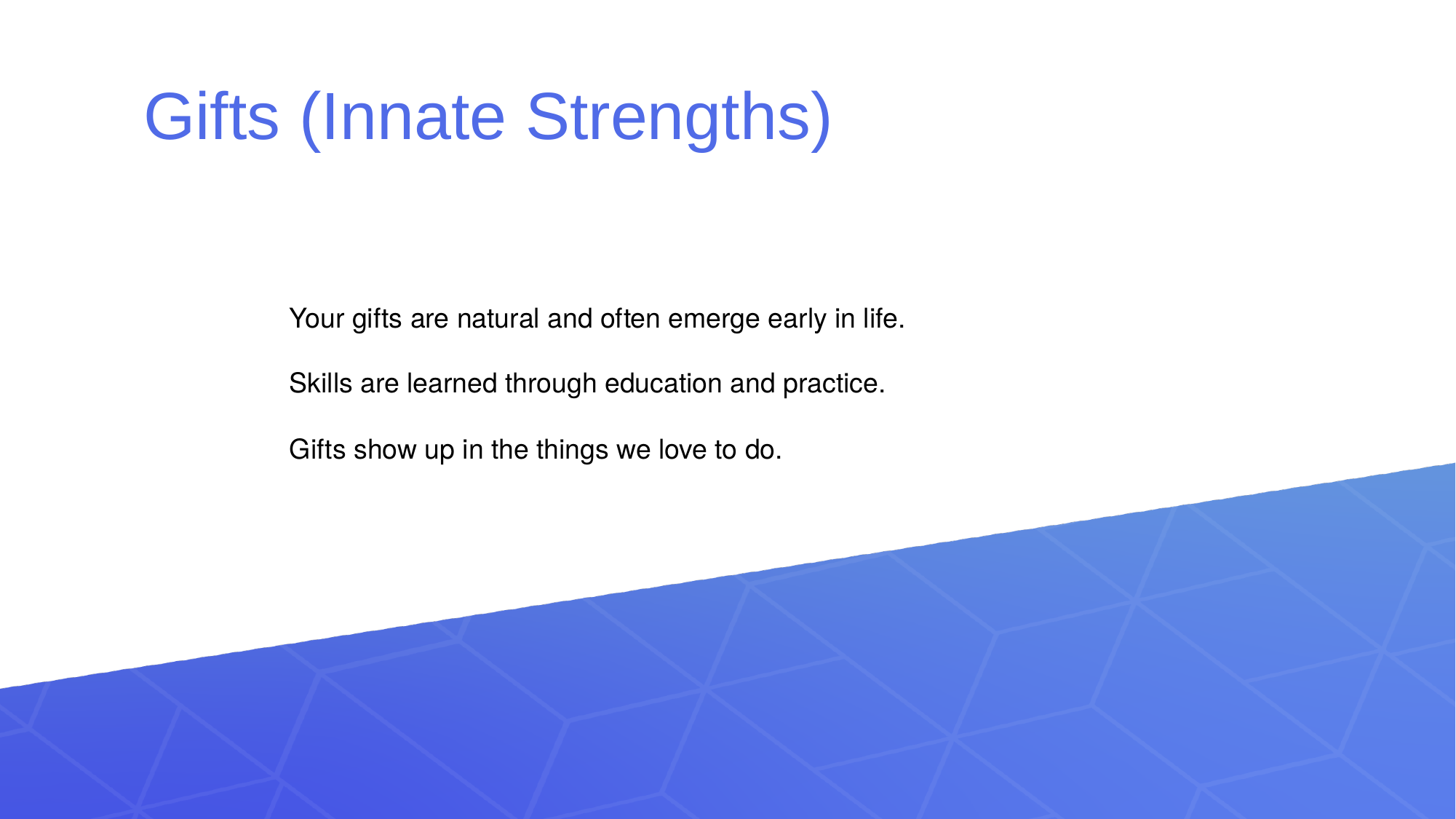

Gifts (Innate Strengths)

Your gifts are natural and often emerge early in life.

Skills are learned through education and practice.

Gifts show up in the things we love to do.